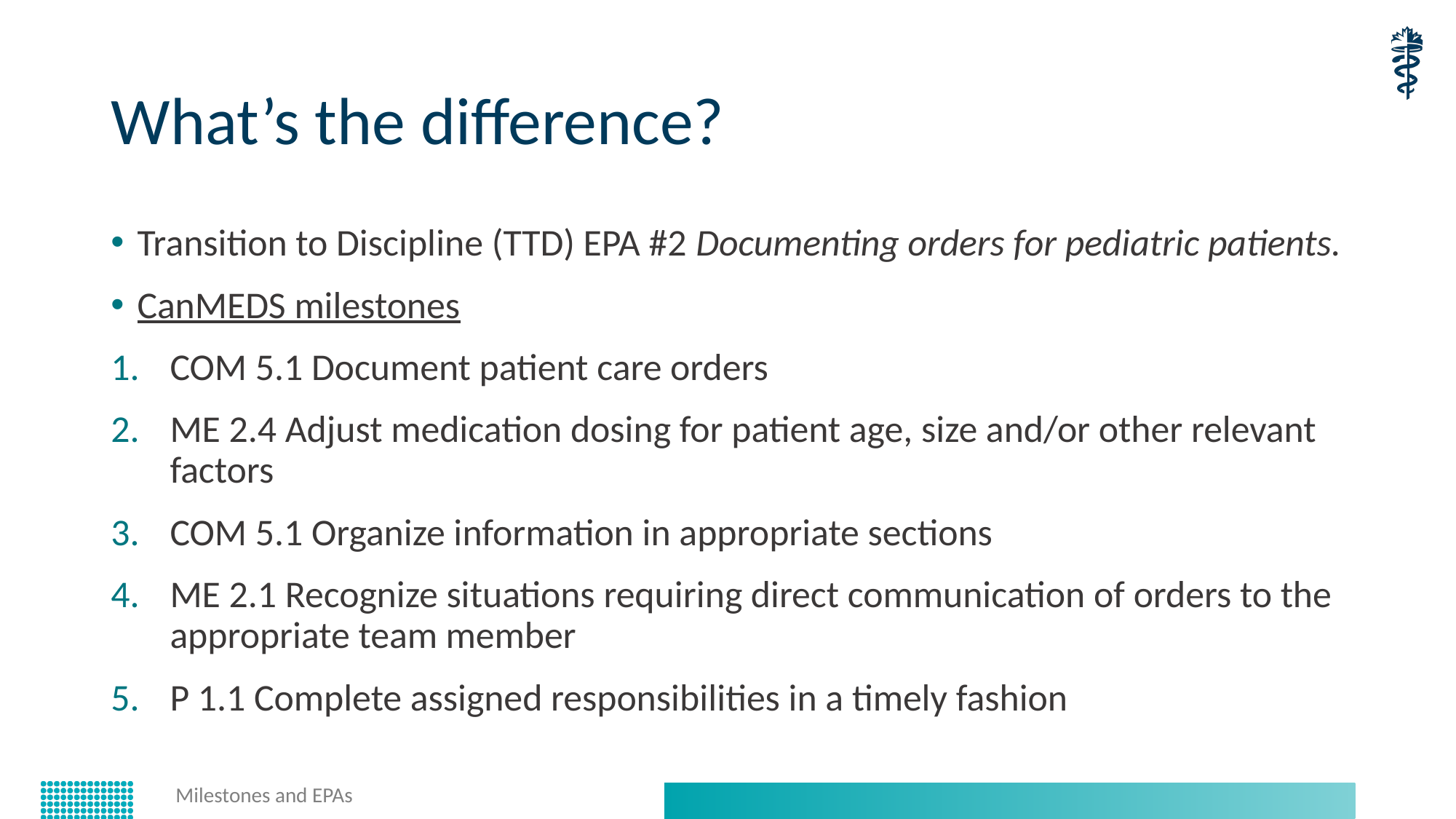

# What’s the difference?
Transition to Discipline (TTD) EPA #2 Documenting orders for pediatric patients.
CanMEDS milestones
COM 5.1 Document patient care orders
ME 2.4 Adjust medication dosing for patient age, size and/or other relevant factors
COM 5.1 Organize information in appropriate sections
ME 2.1 Recognize situations requiring direct communication of orders to the appropriate team member
P 1.1 Complete assigned responsibilities in a timely fashion
Milestones and EPAs
Competence by Design: Overview